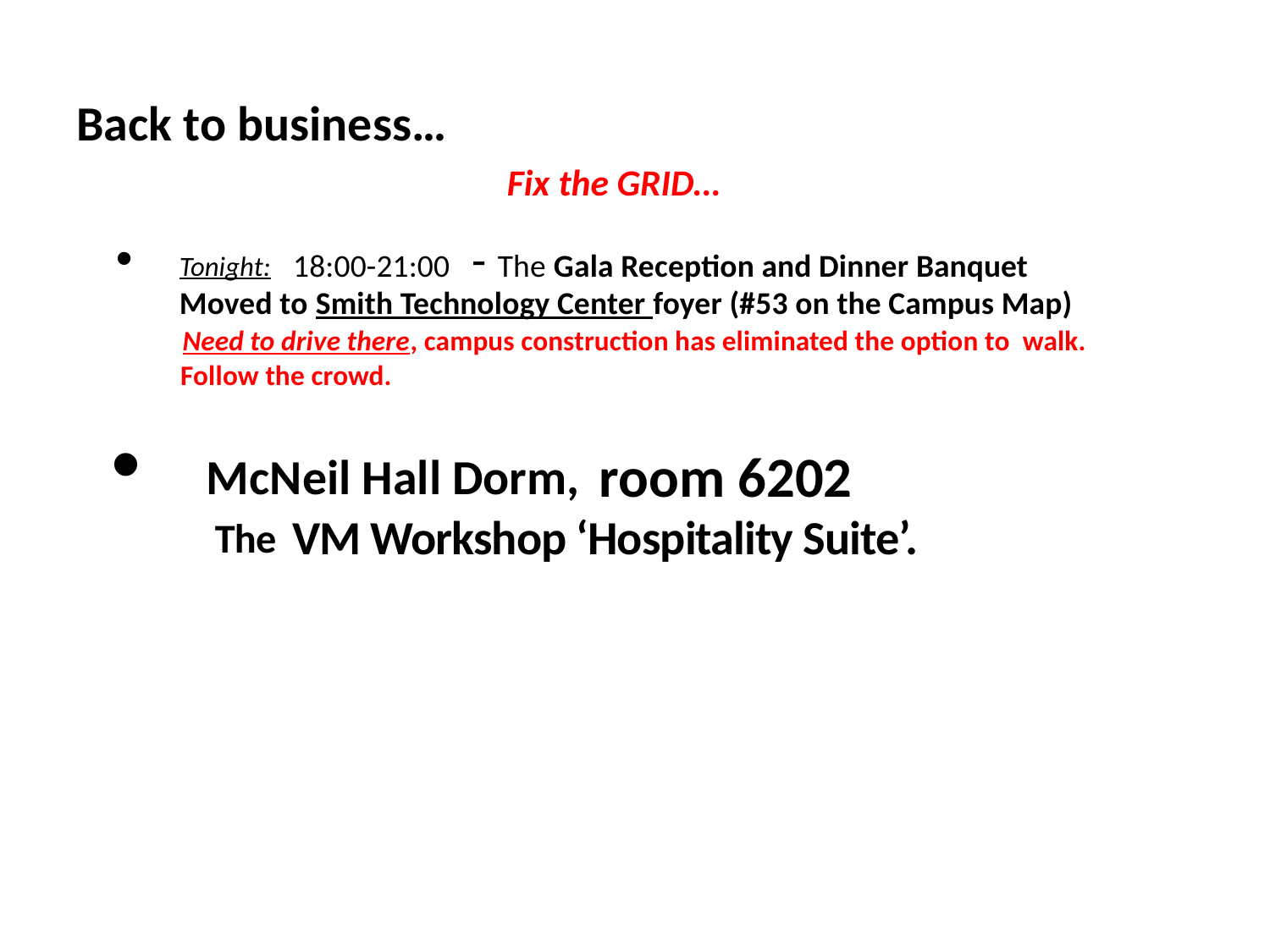

Back to business…
Fix the GRID…

Tonight:  18:00-21:00  - The Gala Reception and Dinner Banquet
Moved to Smith Technology Center foyer (#53 on the Campus Map)
             Need to drive there, campus construction has eliminated the option to  walk.
          Follow the crowd.

McNeil Hall Dorm, room 6202
The VM Workshop ‘Hospitality Suite’.